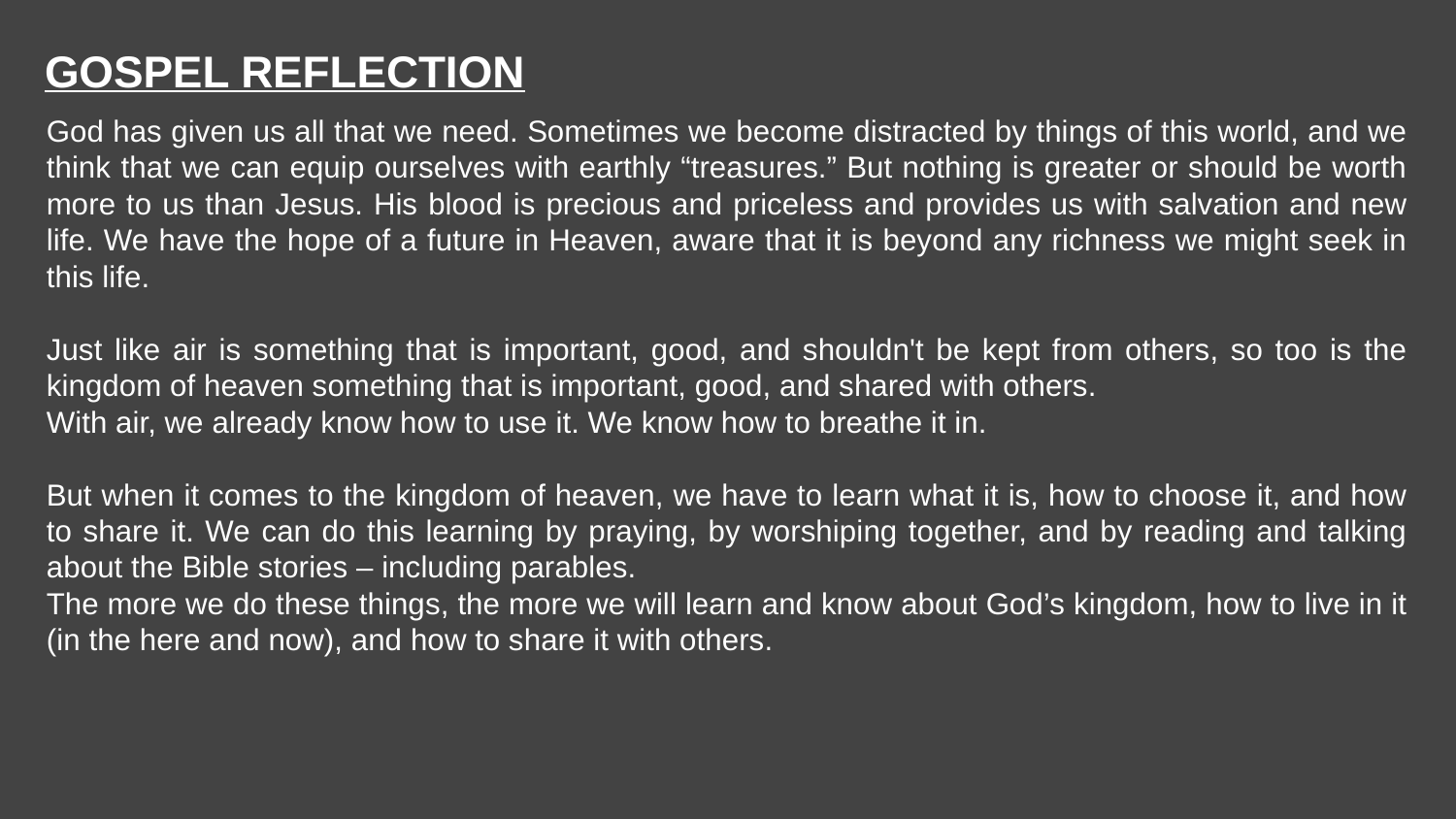

GOSPEL REFLECTION
God has given us all that we need. Sometimes we become distracted by things of this world, and we think that we can equip ourselves with earthly “treasures.” But nothing is greater or should be worth more to us than Jesus. His blood is precious and priceless and provides us with salvation and new life. We have the hope of a future in Heaven, aware that it is beyond any richness we might seek in this life.

Just like air is something that is important, good, and shouldn't be kept from others, so too is the kingdom of heaven something that is important, good, and shared with others.
With air, we already know how to use it. We know how to breathe it in.

But when it comes to the kingdom of heaven, we have to learn what it is, how to choose it, and how to share it. We can do this learning by praying, by worshiping together, and by reading and talking about the Bible stories – including parables.
The more we do these things, the more we will learn and know about God’s kingdom, how to live in it (in the here and now), and how to share it with others.